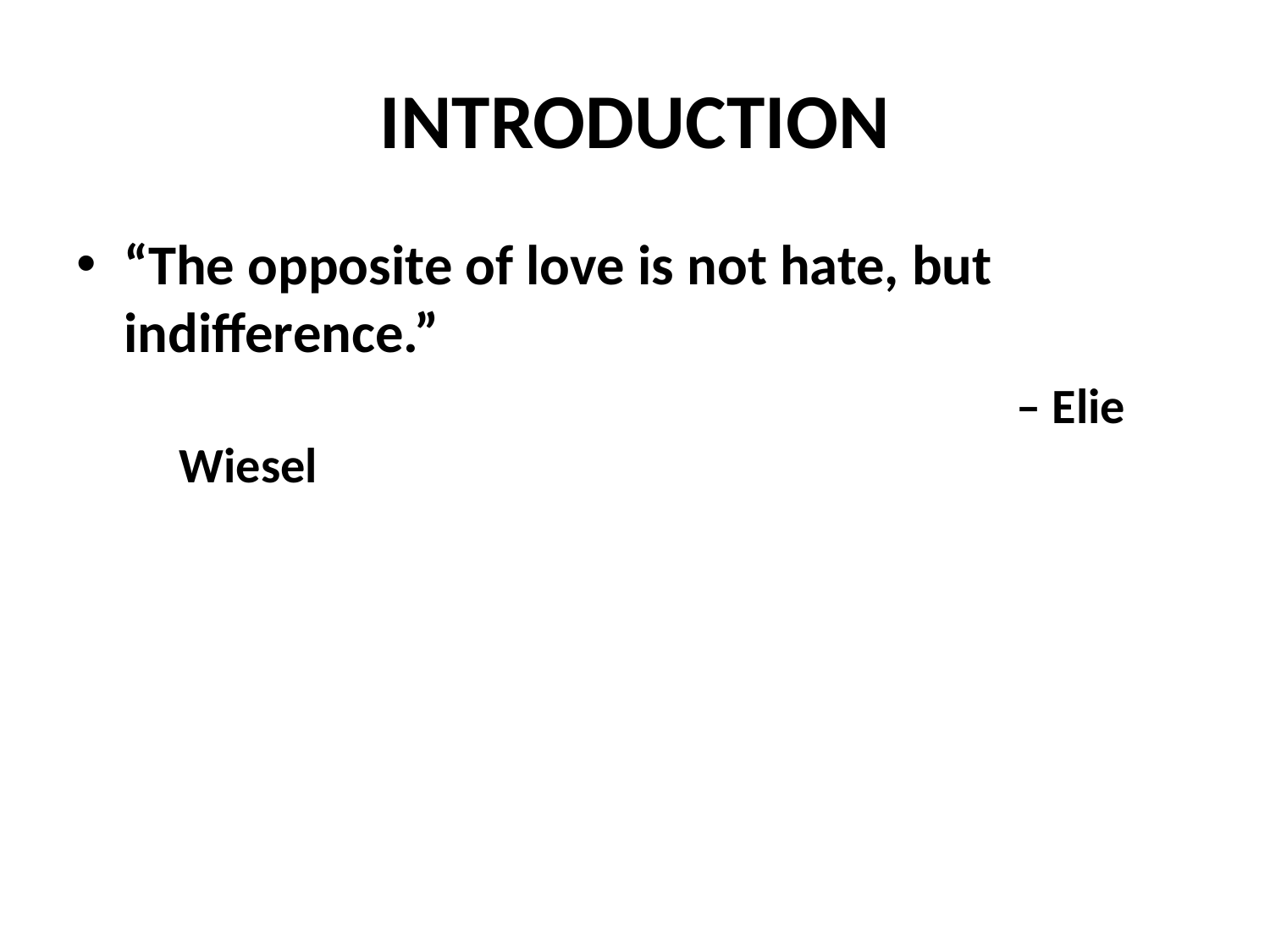

# INTRODUCTION
“The opposite of love is not hate, but indifference.”
						                  – Elie Wiesel